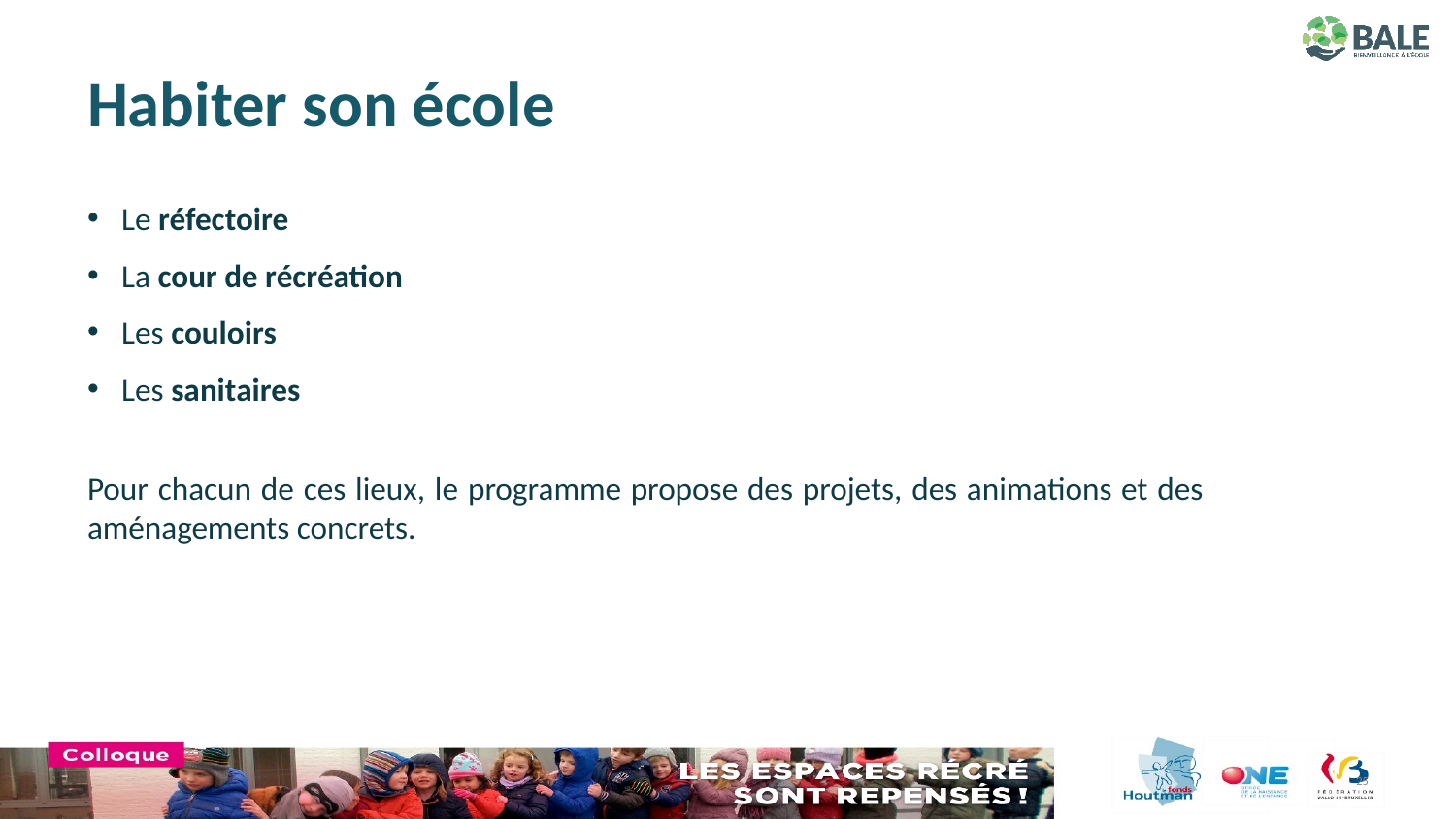

# Habiter son école
Le réfectoire
La cour de récréation
Les couloirs
Les sanitaires

Pour chacun de ces lieux, le programme propose des projets, des animations et des aménagements concrets.
25